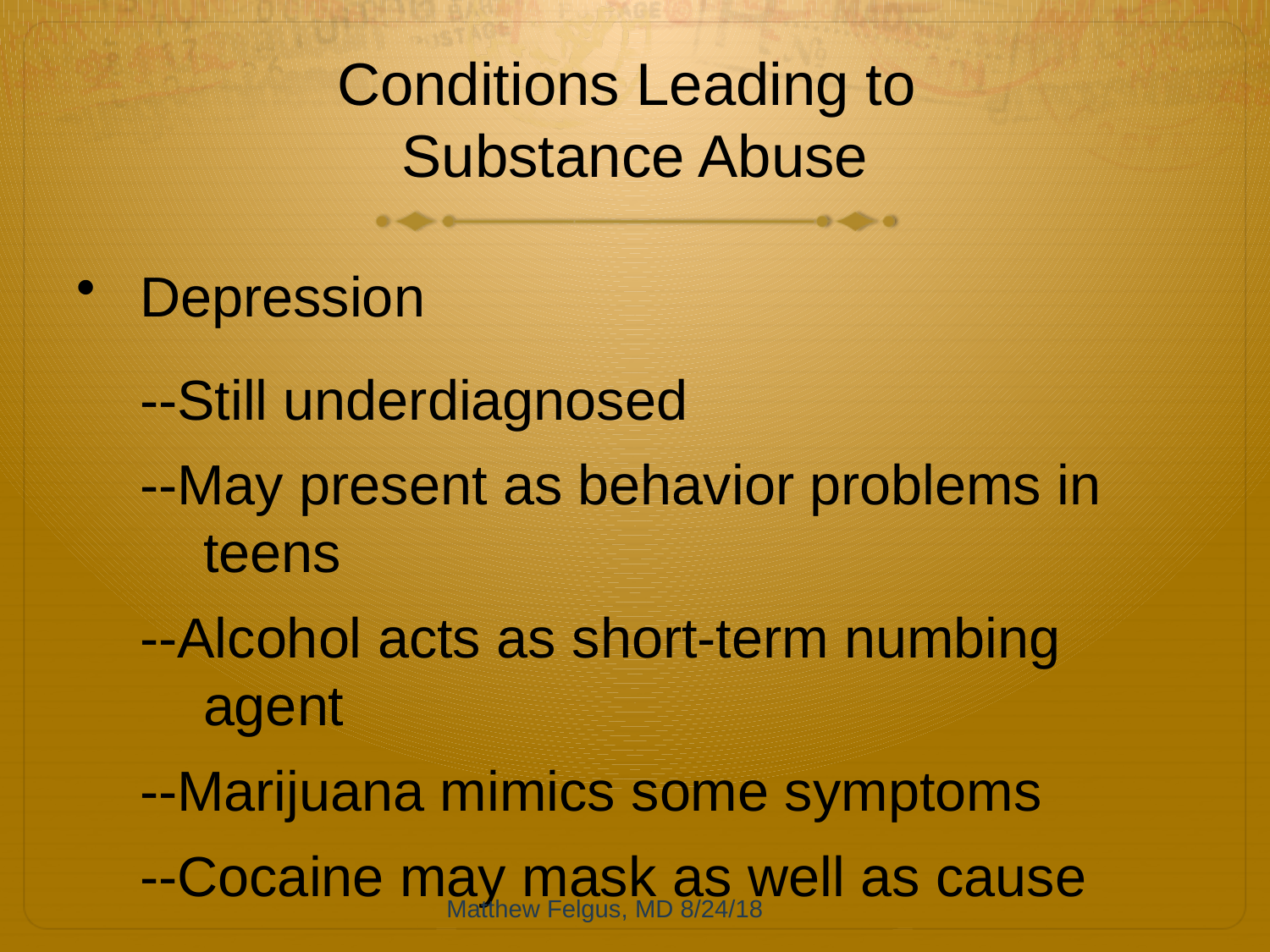

# Conditions Leading to Substance Abuse
Depression
--Still underdiagnosed
--May present as behavior problems in teens
--Alcohol acts as short-term numbing agent
--Marijuana mimics some symptoms
--Cocaine may mask as well as cause
Matthew Felgus, MD 8/24/18